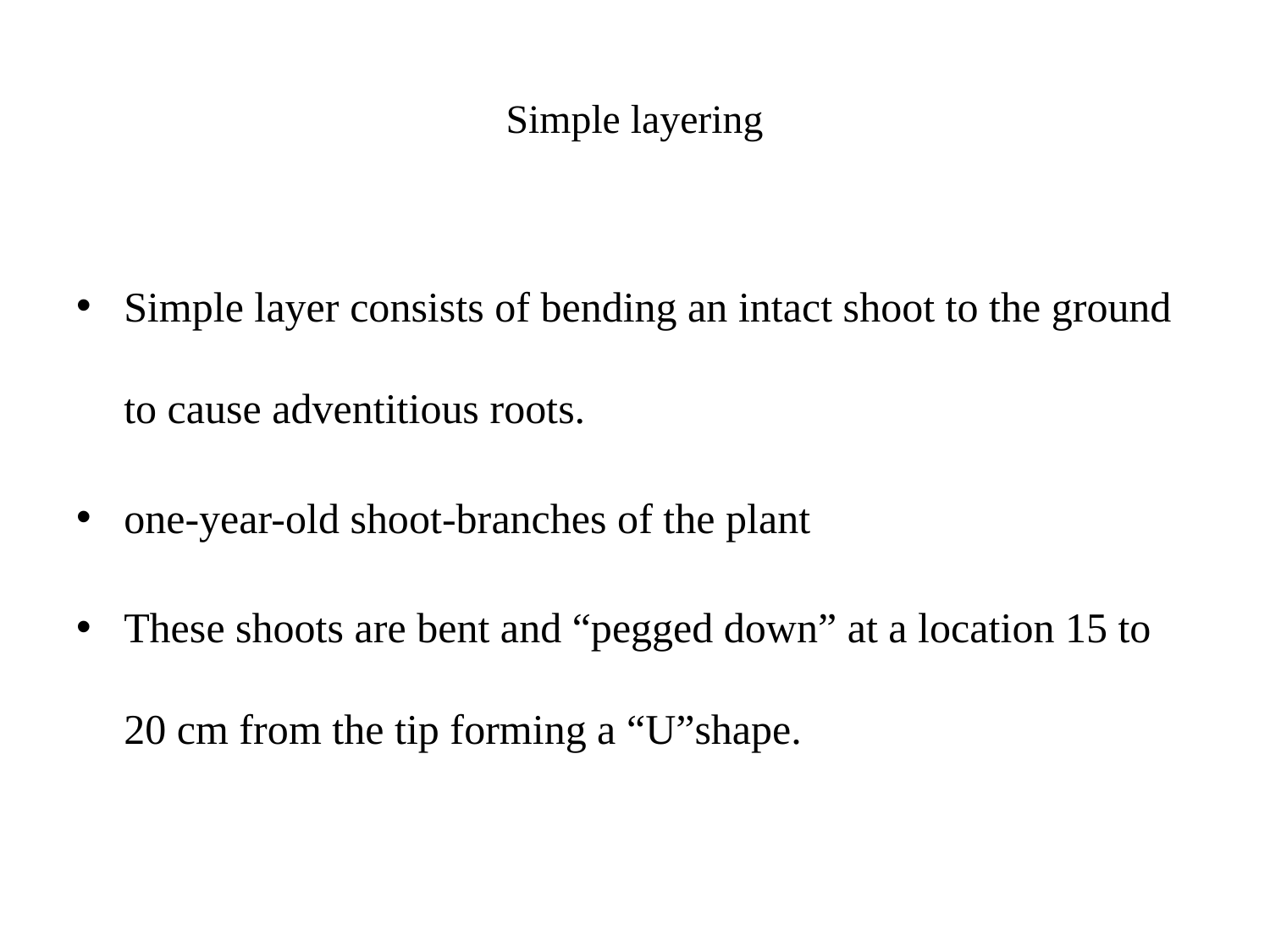

# Simple layering
Simple layer consists of bending an intact shoot to the ground to cause adventitious roots.
one-year-old shoot-branches of the plant
These shoots are bent and “pegged down” at a location 15 to 20 cm from the tip forming a “U”shape.